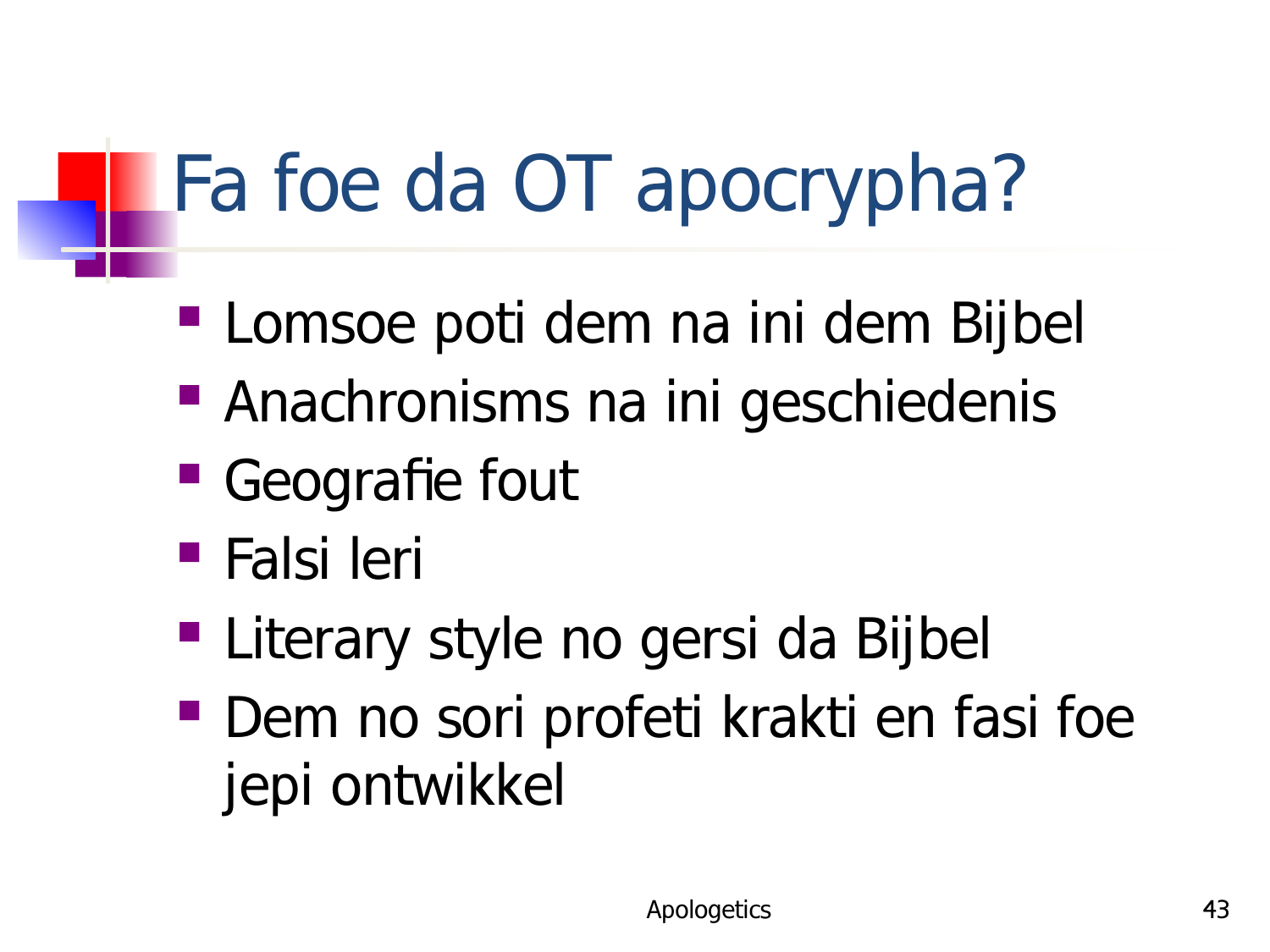

# Fa foe da OT apocrypha?
Lomsoe poti dem na ini dem Bijbel
Anachronisms na ini geschiedenis
Geografie fout
Falsi leri
Literary style no gersi da Bijbel
Dem no sori profeti krakti en fasi foe jepi ontwikkel
Apologetics
43